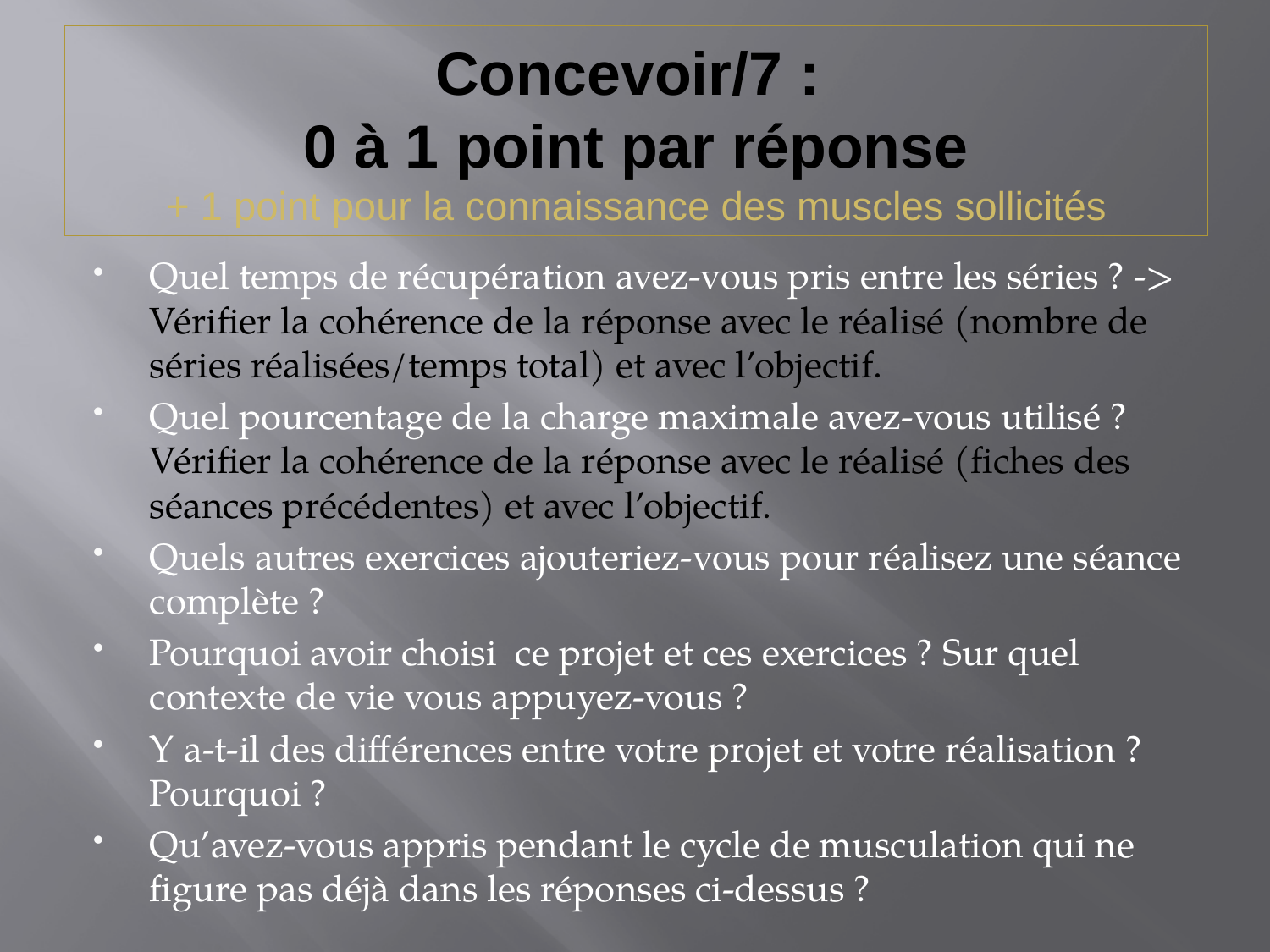

# Concevoir/7 : 0 à 1 point par réponse + 1 point pour la connaissance des muscles sollicités
Quel temps de récupération avez-vous pris entre les séries ? -> Vérifier la cohérence de la réponse avec le réalisé (nombre de séries réalisées/temps total) et avec l’objectif.
Quel pourcentage de la charge maximale avez-vous utilisé ?Vérifier la cohérence de la réponse avec le réalisé (fiches des séances précédentes) et avec l’objectif.
Quels autres exercices ajouteriez-vous pour réalisez une séance complète ?
Pourquoi avoir choisi  ce projet et ces exercices ? Sur quel contexte de vie vous appuyez-vous ?
Y a-t-il des différences entre votre projet et votre réalisation ? Pourquoi ?
Qu’avez-vous appris pendant le cycle de musculation qui ne figure pas déjà dans les réponses ci-dessus ?